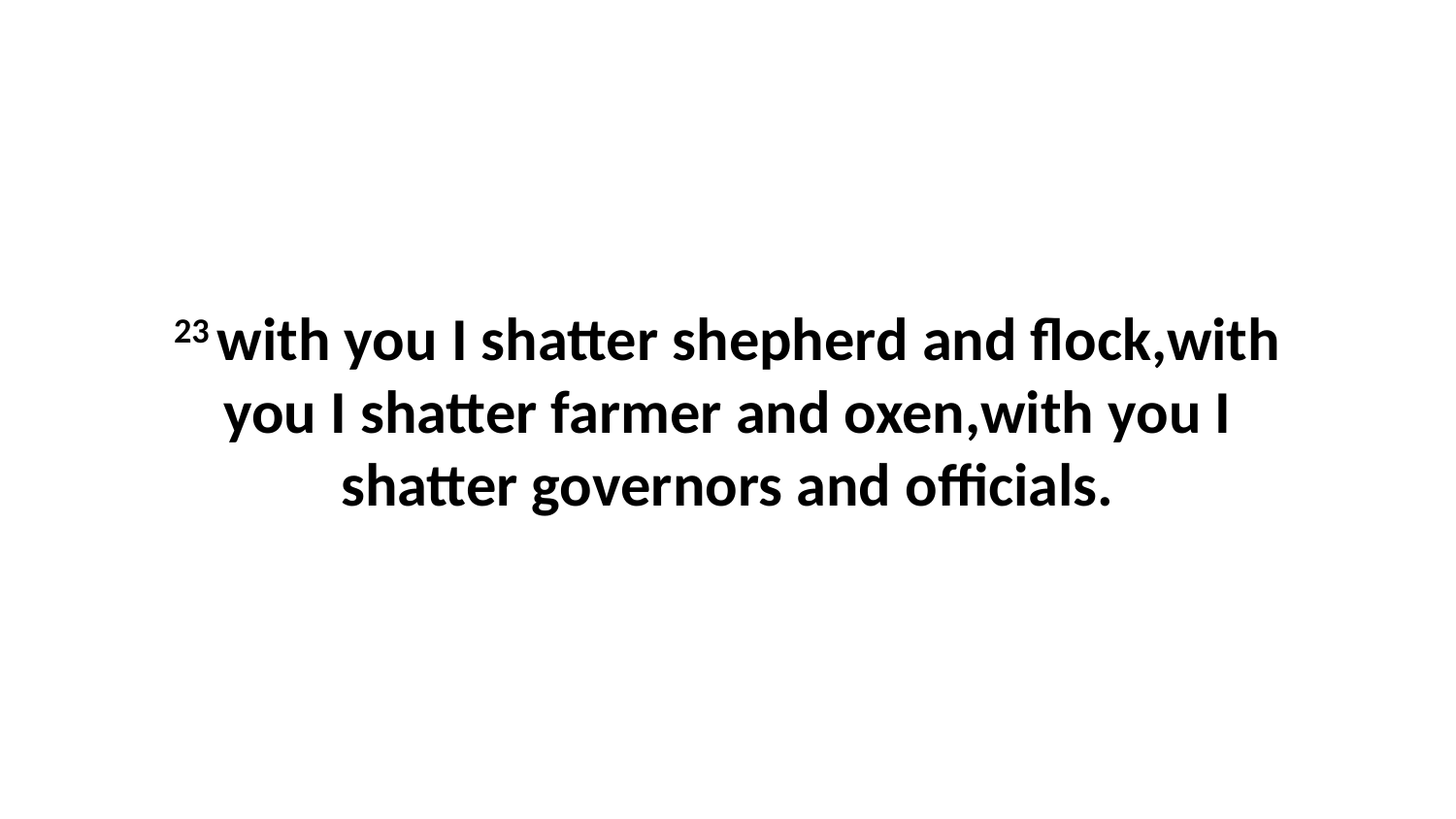

23 with you I shatter shepherd and flock,with you I shatter farmer and oxen,with you I shatter governors and officials.